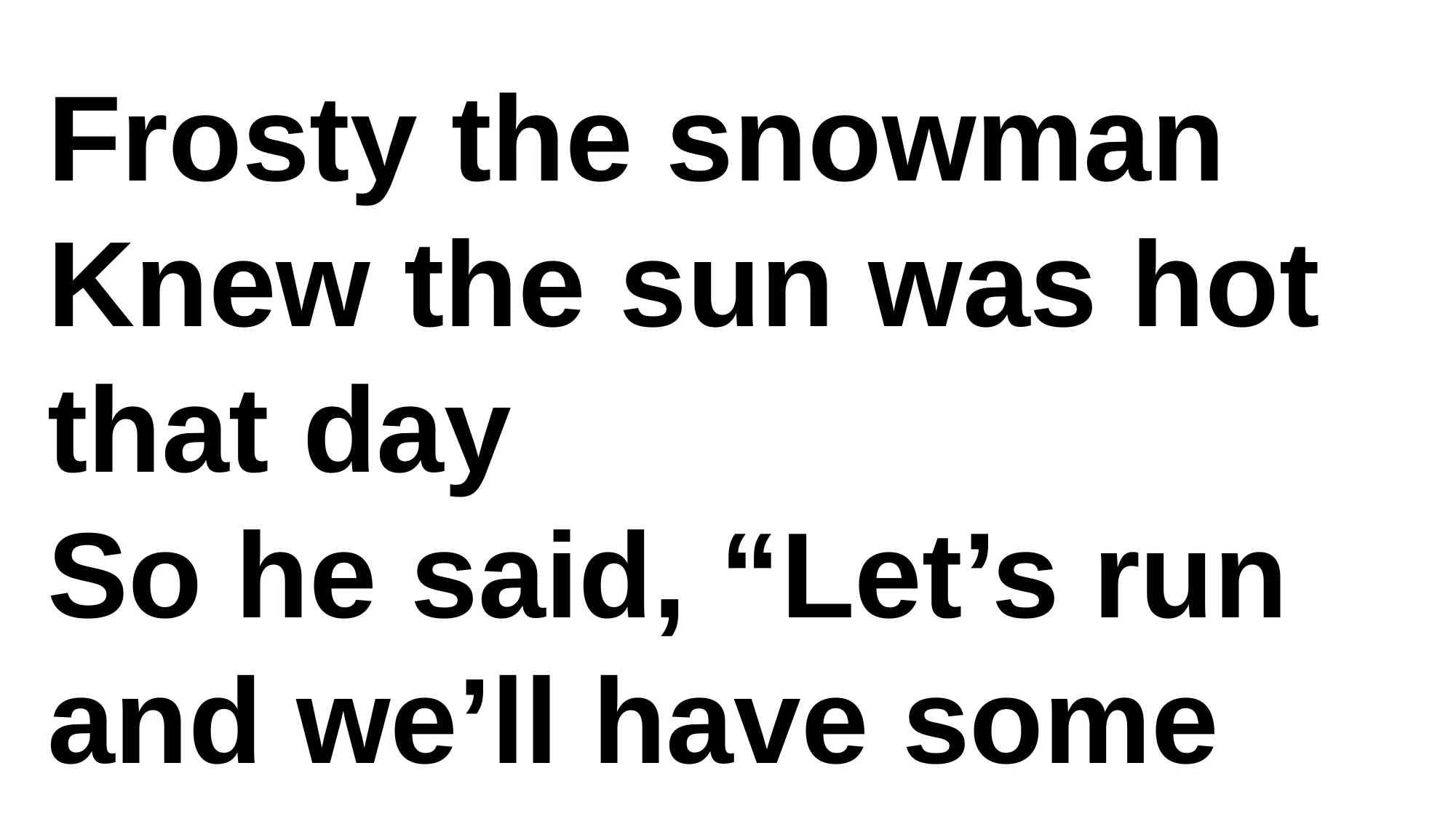

Frosty the snowman
Knew the sun was hot that day
So he said, “Let’s run and we’ll have some fun
Now before I melt away.”